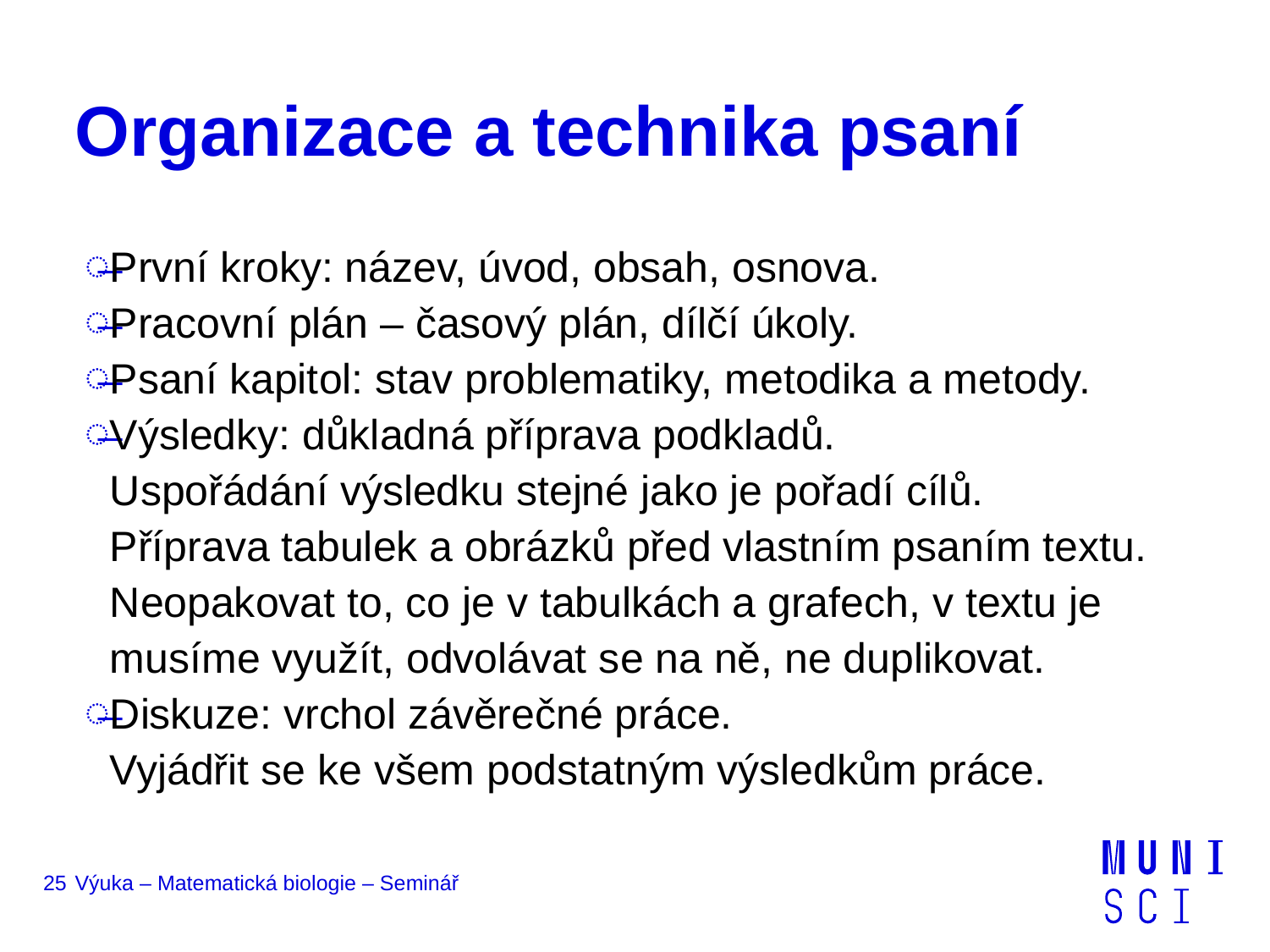

# Organizace a technika psaní
První kroky: název, úvod, obsah, osnova.
Pracovní plán – časový plán, dílčí úkoly.
Psaní kapitol: stav problematiky, metodika a metody.
Výsledky: důkladná příprava podkladů.
Uspořádání výsledku stejné jako je pořadí cílů.
Příprava tabulek a obrázků před vlastním psaním textu.
Neopakovat to, co je v tabulkách a grafech, v textu je musíme využít, odvolávat se na ně, ne duplikovat.
Diskuze: vrchol závěrečné práce.
Vyjádřit se ke všem podstatným výsledkům práce.
25
Výuka – Matematická biologie – Seminář